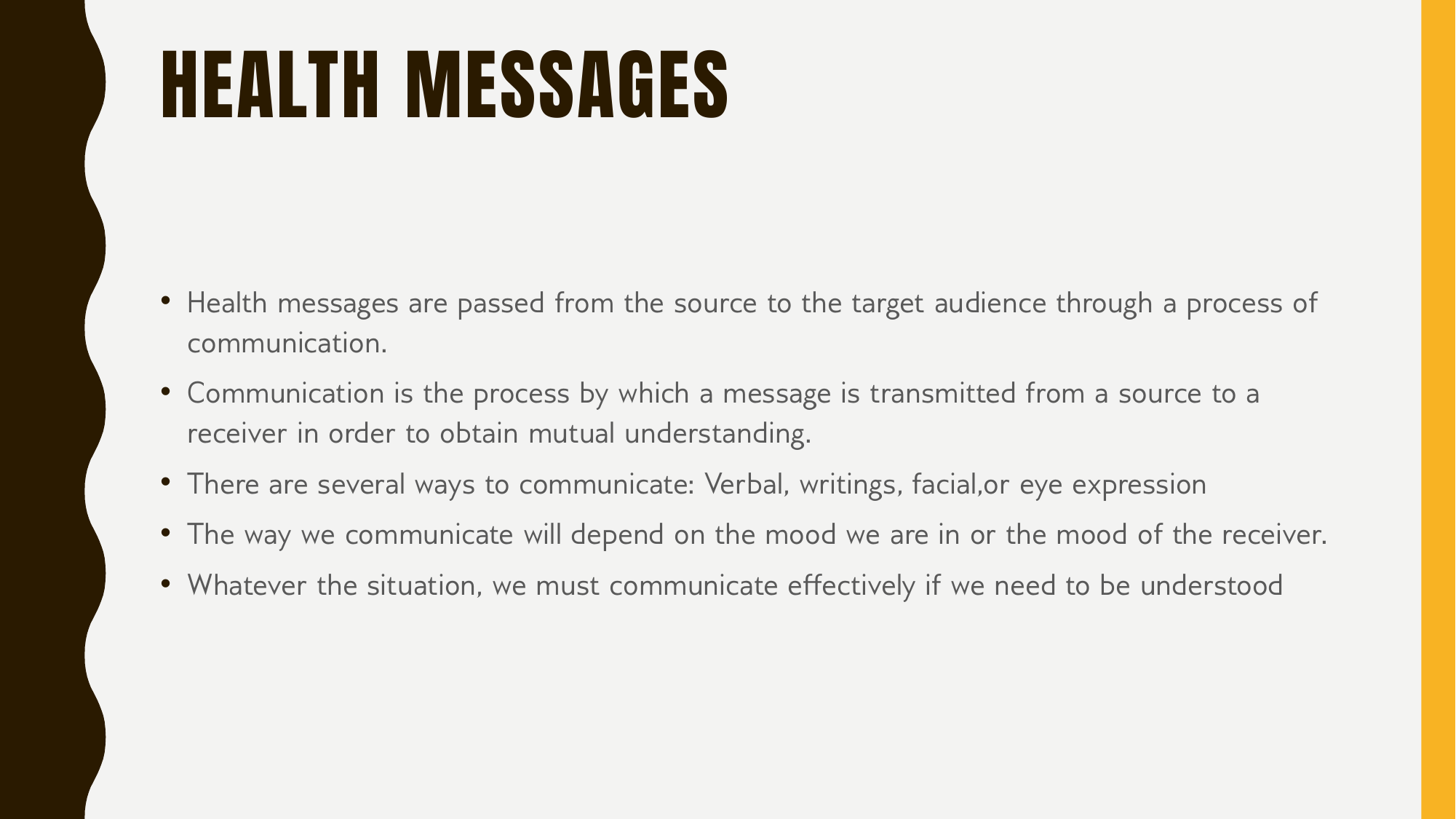

# Health messages
Health messages are passed from the source to the target audience through a process of communication.
Communication is the process by which a message is transmitted from a source to a receiver in order to obtain mutual understanding.
There are several ways to communicate: Verbal, writings, facial,or eye expression
The way we communicate will depend on the mood we are in or the mood of the receiver.
Whatever the situation, we must communicate effectively if we need to be understood